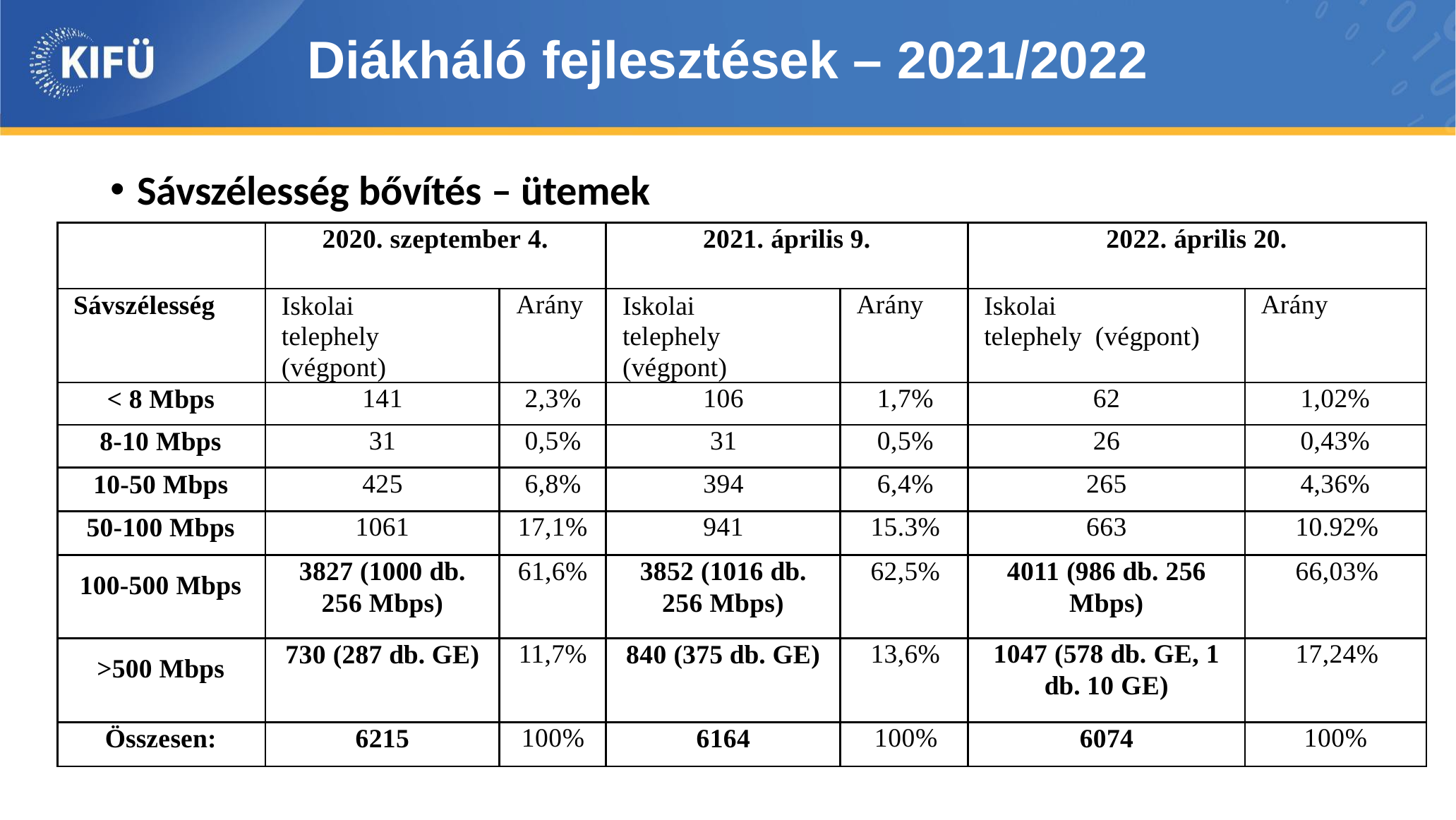

# Diákháló fejlesztések – 2021/2022
Sávszélesség bővítés – ütemek
|  | 2020. szeptember 4. |  | 2021. április 9. |  | 2022. április 20. |  |
| --- | --- | --- | --- | --- | --- | --- |
| Sávszélesség | Iskolai telephely (végpont) | Arány | Iskolai telephely (végpont) | Arány | Iskolai telephely (végpont) | Arány |
| < 8 Mbps | 141 | 2,3% | 106 | 1,7% | 62 | 1,02% |
| 8-10 Mbps | 31 | 0,5% | 31 | 0,5% | 26 | 0,43% |
| 10-50 Mbps | 425 | 6,8% | 394 | 6,4% | 265 | 4,36% |
| 50-100 Mbps | 1061 | 17,1% | 941 | 15.3% | 663 | 10.92% |
| 100-500 Mbps | 3827 (1000 db. 256 Mbps) | 61,6% | 3852 (1016 db. 256 Mbps) | 62,5% | 4011 (986 db. 256 Mbps) | 66,03% |
| >500 Mbps | 730 (287 db. GE) | 11,7% | 840 (375 db. GE) | 13,6% | 1047 (578 db. GE, 1 db. 10 GE) | 17,24% |
| Összesen: | 6215 | 100% | 6164 | 100% | 6074 | 100% |